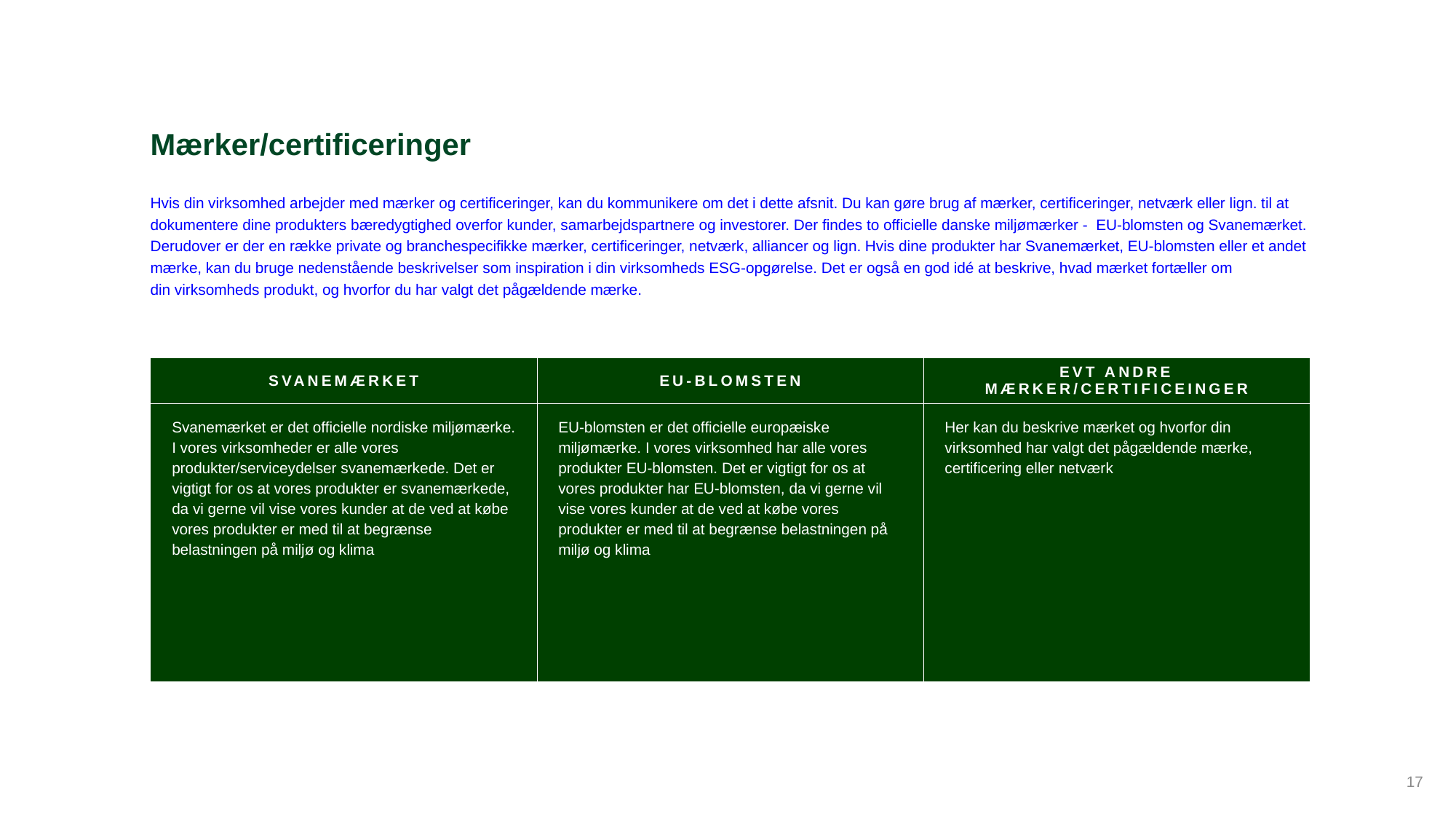

# Mærker/certificeringer
Hvis din virksomhed arbejder med mærker og certificeringer, kan du kommunikere om det i dette afsnit. Du kan gøre brug af mærker, certificeringer, netværk eller lign. til at dokumentere dine produkters bæredygtighed overfor kunder, samarbejdspartnere og investorer. Der findes to officielle danske miljømærker -  EU-blomsten og Svanemærket. Derudover er der en række private og branchespecifikke mærker, certificeringer, netværk, alliancer og lign. Hvis dine produkter har Svanemærket, EU-blomsten eller et andet mærke, kan du bruge nedenstående beskrivelser som inspiration i din virksomheds ESG-opgørelse. Det er også en god idé at beskrive, hvad mærket fortæller om din virksomheds produkt, og hvorfor du har valgt det pågældende mærke.
| SVANEMÆRKET | EU-BLOMSTEN | EVT ANDRE MÆRKER/CERTIFICEINGER |
| --- | --- | --- |
| Svanemærket er det officielle nordiske miljømærke. I vores virksomheder er alle vores produkter/serviceydelser svanemærkede. Det er vigtigt for os at vores produkter er svanemærkede, da vi gerne vil vise vores kunder at de ved at købe vores produkter er med til at begrænse belastningen på miljø og klima | EU-blomsten er det officielle europæiske miljømærke. I vores virksomhed har alle vores produkter EU-blomsten. Det er vigtigt for os at vores produkter har EU-blomsten, da vi gerne vil vise vores kunder at de ved at købe vores produkter er med til at begrænse belastningen på miljø og klima | Her kan du beskrive mærket og hvorfor din virksomhed har valgt det pågældende mærke, certificering eller netværk |
17